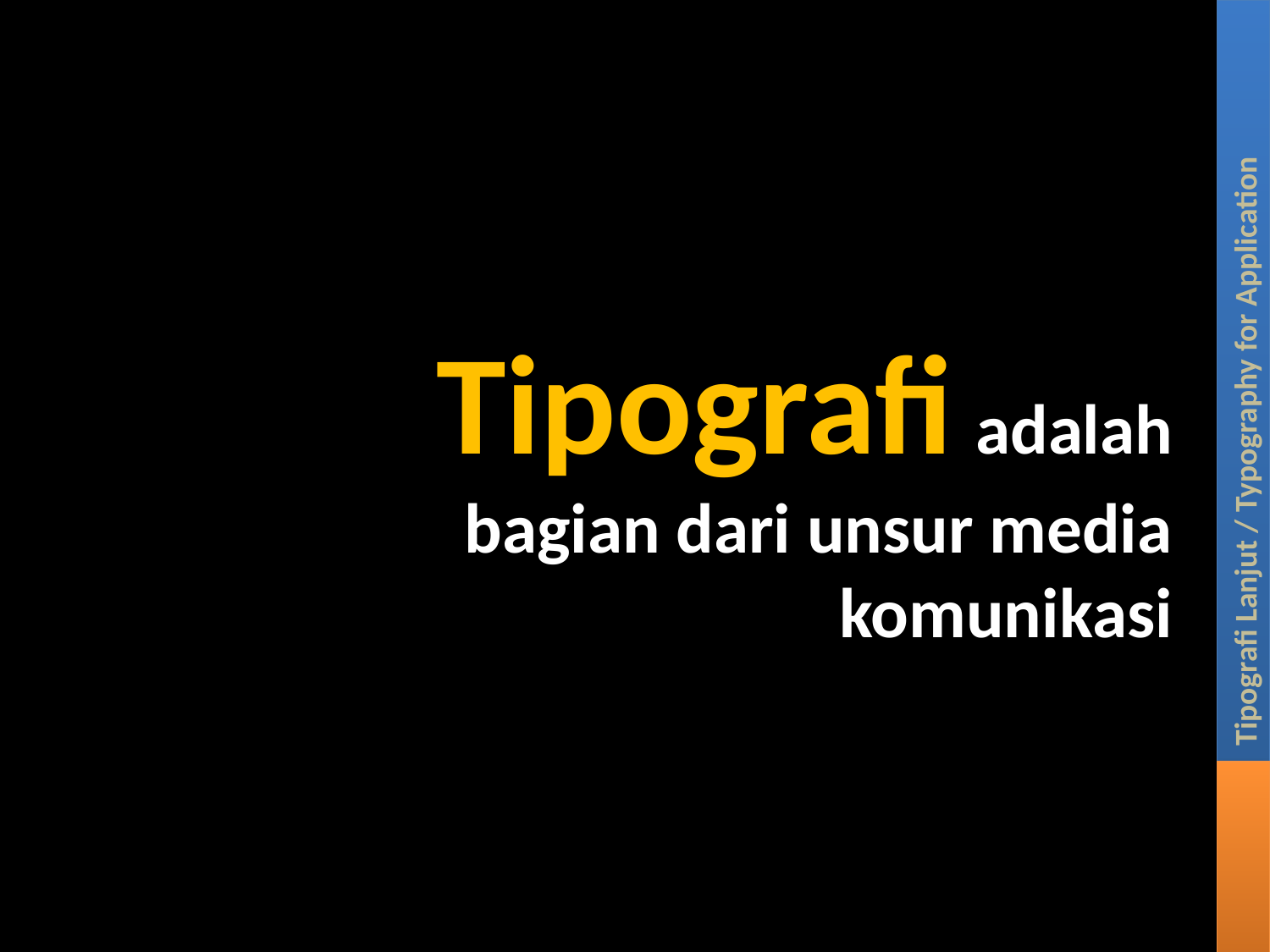

Tipografi adalah bagian dari unsur media komunikasi
Tipografi Lanjut / Typography for Application